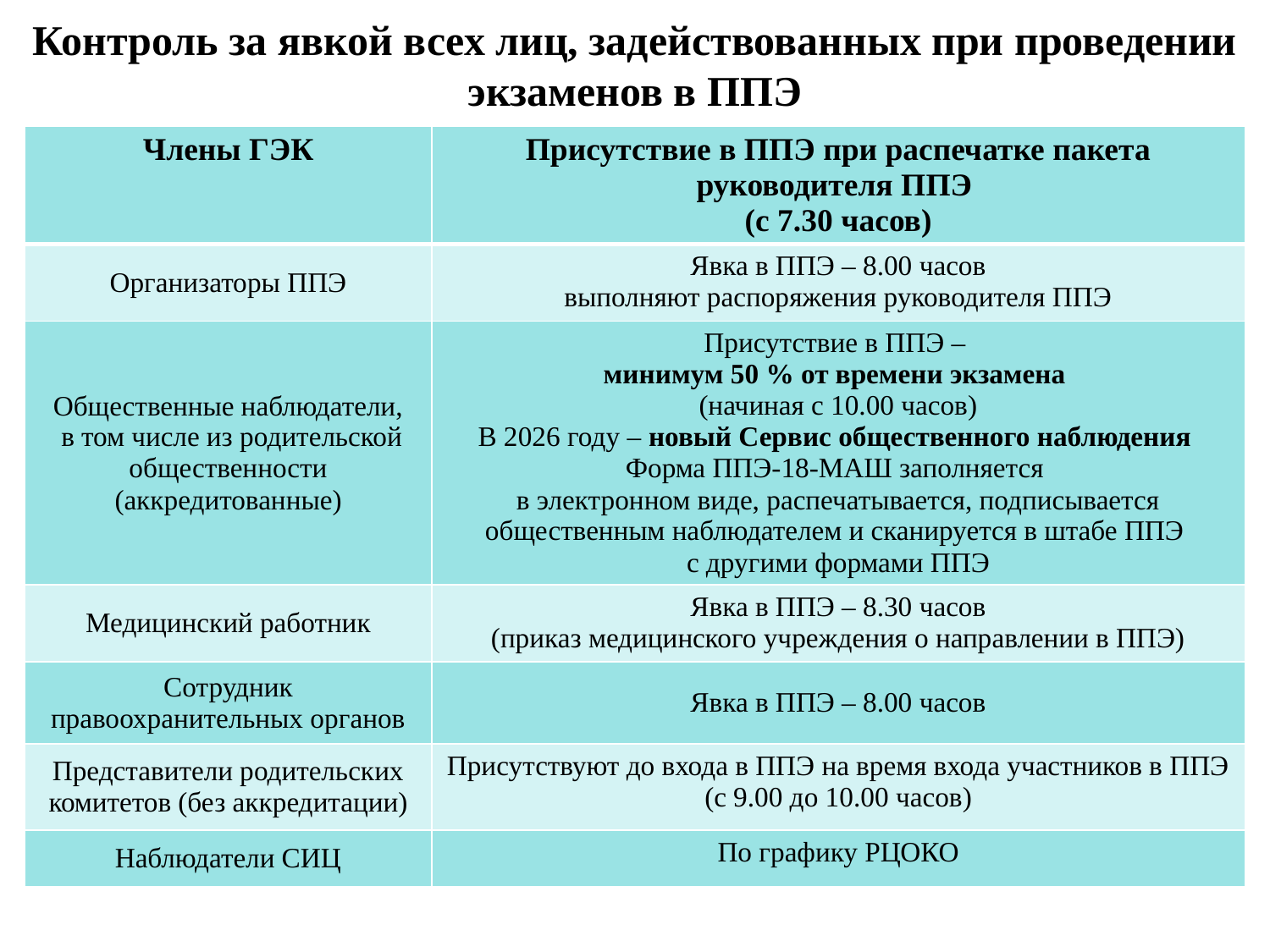

# Контроль за явкой всех лиц, задействованных при проведении экзаменов в ППЭ
| Члены ГЭК | Присутствие в ППЭ при распечатке пакета руководителя ППЭ (с 7.30 часов) |
| --- | --- |
| Организаторы ППЭ | Явка в ППЭ – 8.00 часов выполняют распоряжения руководителя ППЭ |
| Общественные наблюдатели, в том числе из родительской общественности (аккредитованные) | Присутствие в ППЭ – минимум 50 % от времени экзамена (начиная с 10.00 часов) В 2026 году – новый Сервис общественного наблюдения Форма ППЭ-18-МАШ заполняется в электронном виде, распечатывается, подписывается общественным наблюдателем и сканируется в штабе ППЭ с другими формами ППЭ |
| Медицинский работник | Явка в ППЭ – 8.30 часов (приказ медицинского учреждения о направлении в ППЭ) |
| Сотрудник правоохранительных органов | Явка в ППЭ – 8.00 часов |
| Представители родительских комитетов (без аккредитации) | Присутствуют до входа в ППЭ на время входа участников в ППЭ (с 9.00 до 10.00 часов) |
| Наблюдатели СИЦ | По графику РЦОКО |